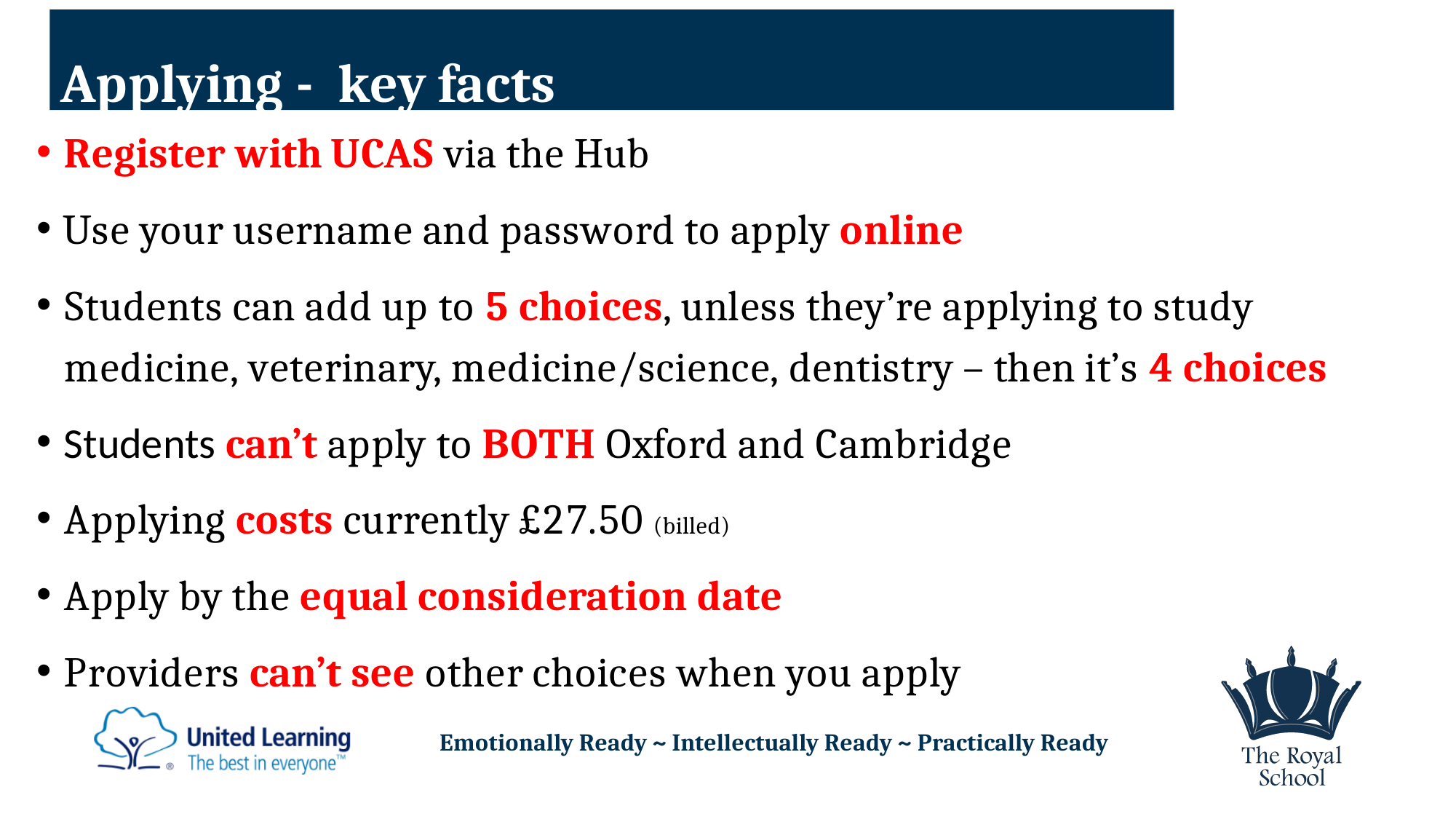

# Applying -  key facts
Register with UCAS via the Hub
Use your username and password to apply online
Students can add up to 5 choices, unless they’re applying to study medicine, veterinary, medicine/science, dentistry – then it’s 4 choices
Students can’t apply to BOTH Oxford and Cambridge
Applying costs currently £27.50 (billed)
Apply by the equal consideration date
Providers can’t see other choices when you apply